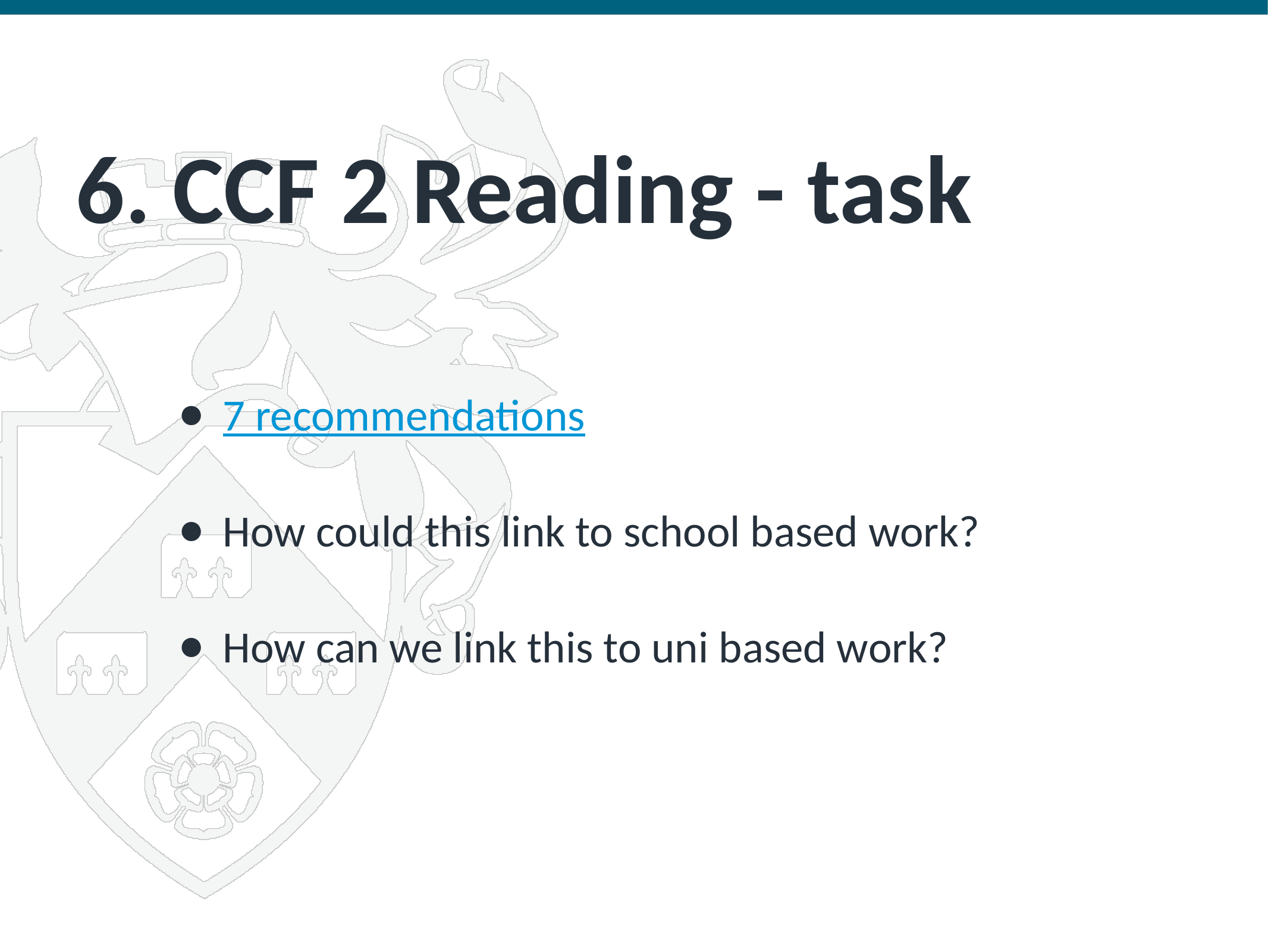

# 6. CCF 2 Reading - task
7 recommendations
How could this link to school based work?
How can we link this to uni based work?